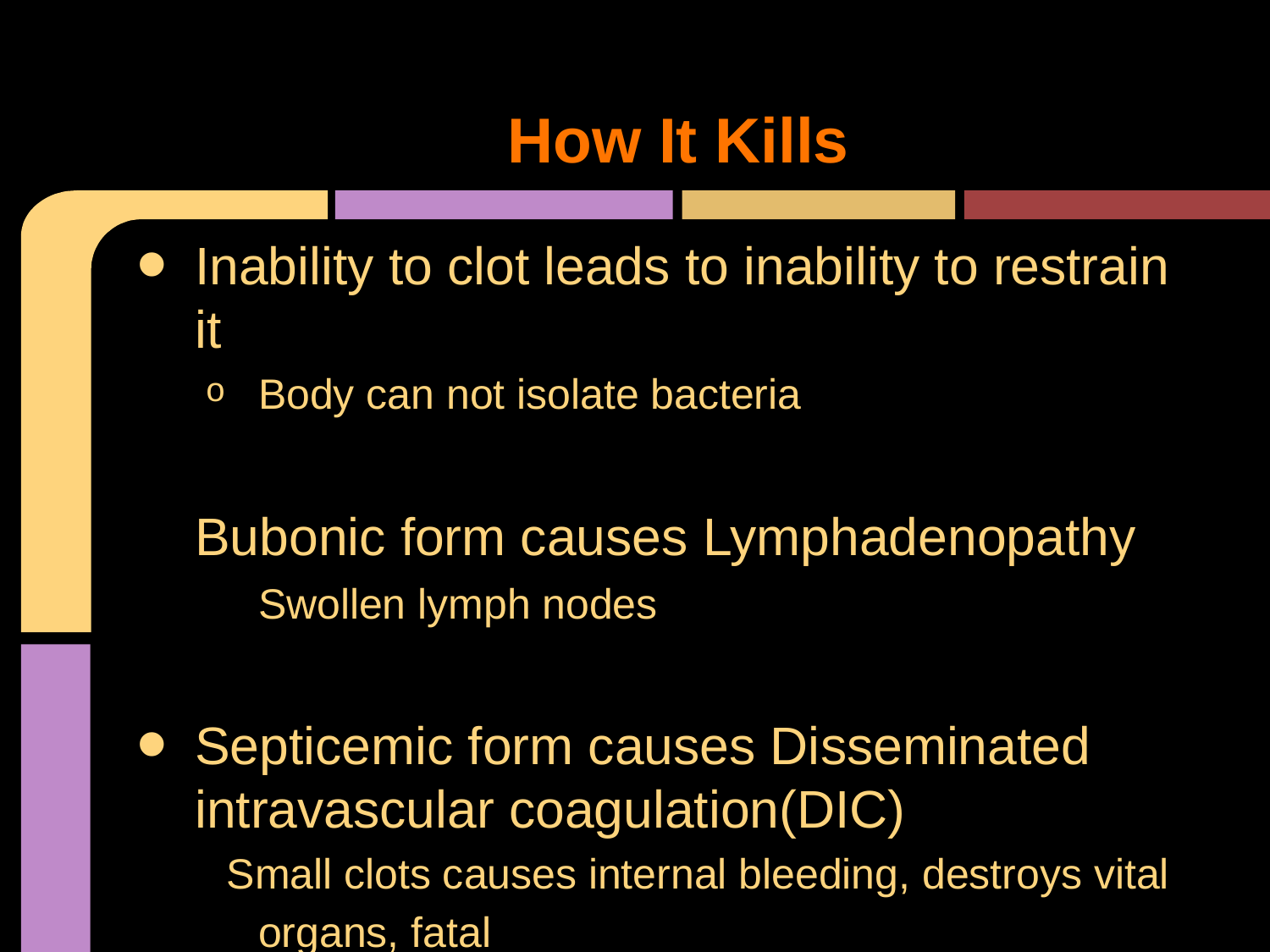

# How It Kills
Inability to clot leads to inability to restrain it
Body can not isolate bacteria

Bubonic form causes Lymphadenopathy
Swollen lymph nodes

Septicemic form causes Disseminated intravascular coagulation(DIC)
Small clots causes internal bleeding, destroys vital organs, fatal